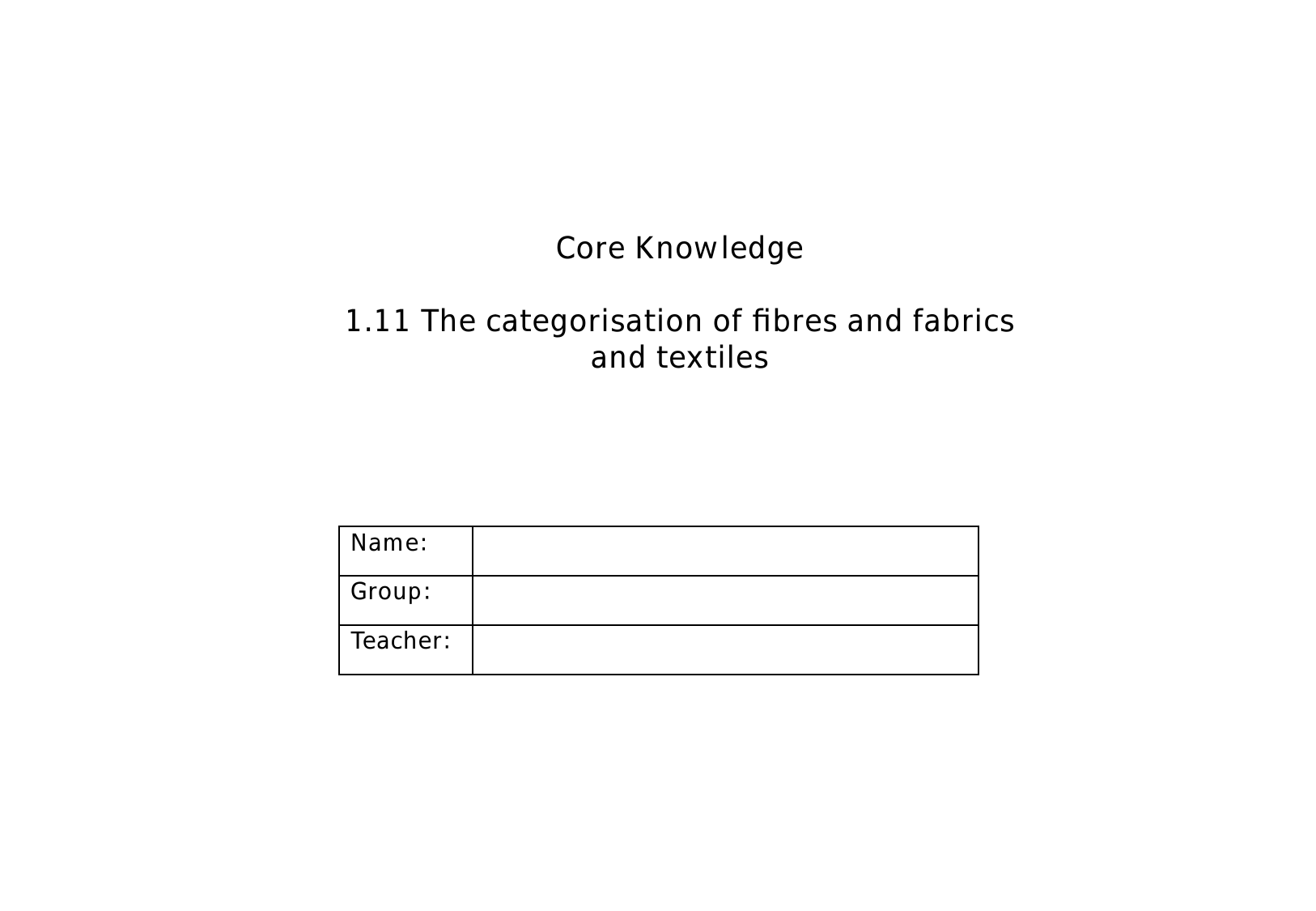

Core Knowledge

1.11 The categorisation of fibres and fabrics
and textiles

| Name: |  |
| --- | --- |
| Group: |  |
| Teacher: |  |